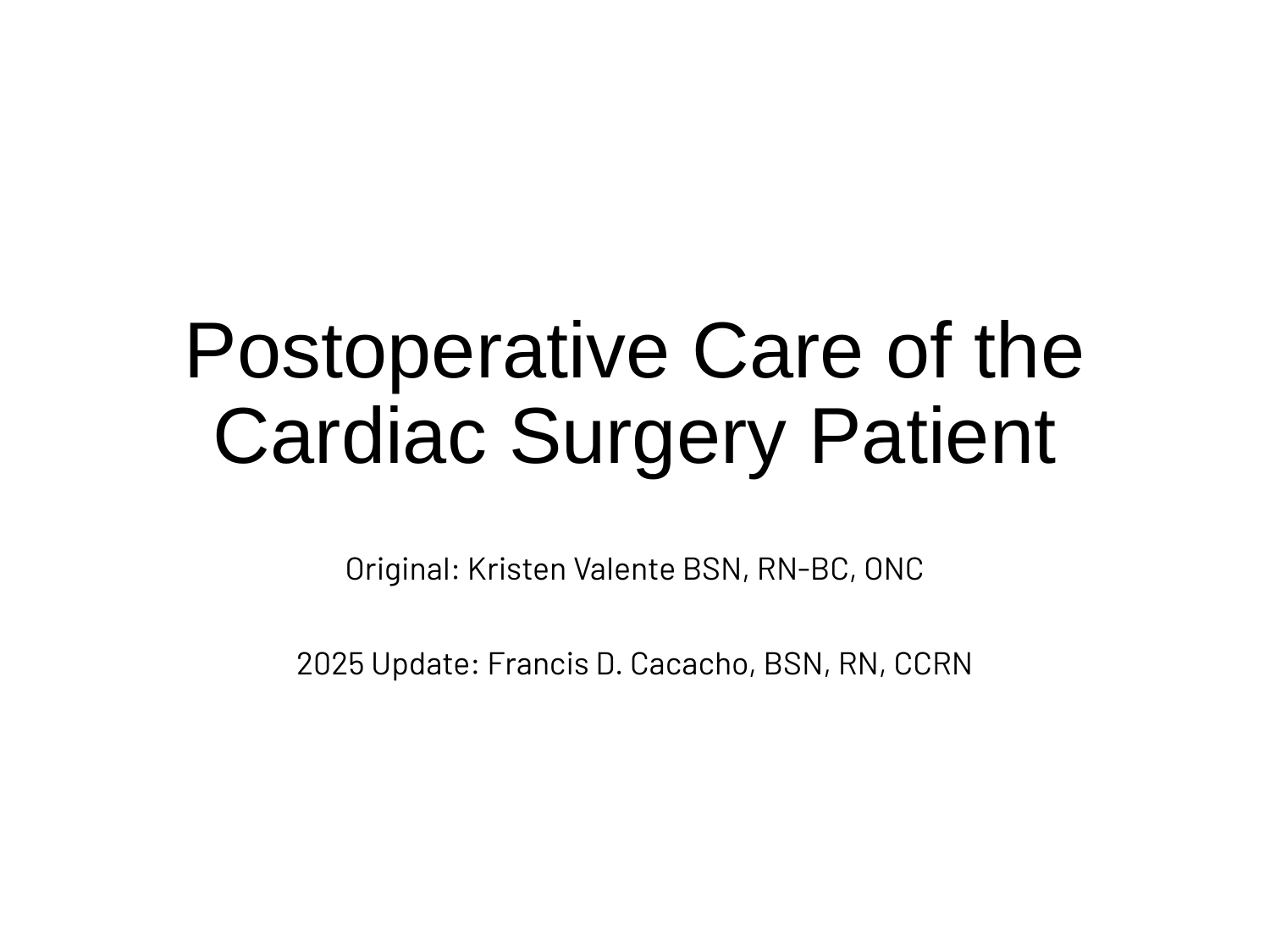

# Postoperative Care of the Cardiac Surgery Patient
Original: Kristen Valente BSN, RN-BC, ONC

2025 Update: Francis D. Cacacho, BSN, RN, CCRN